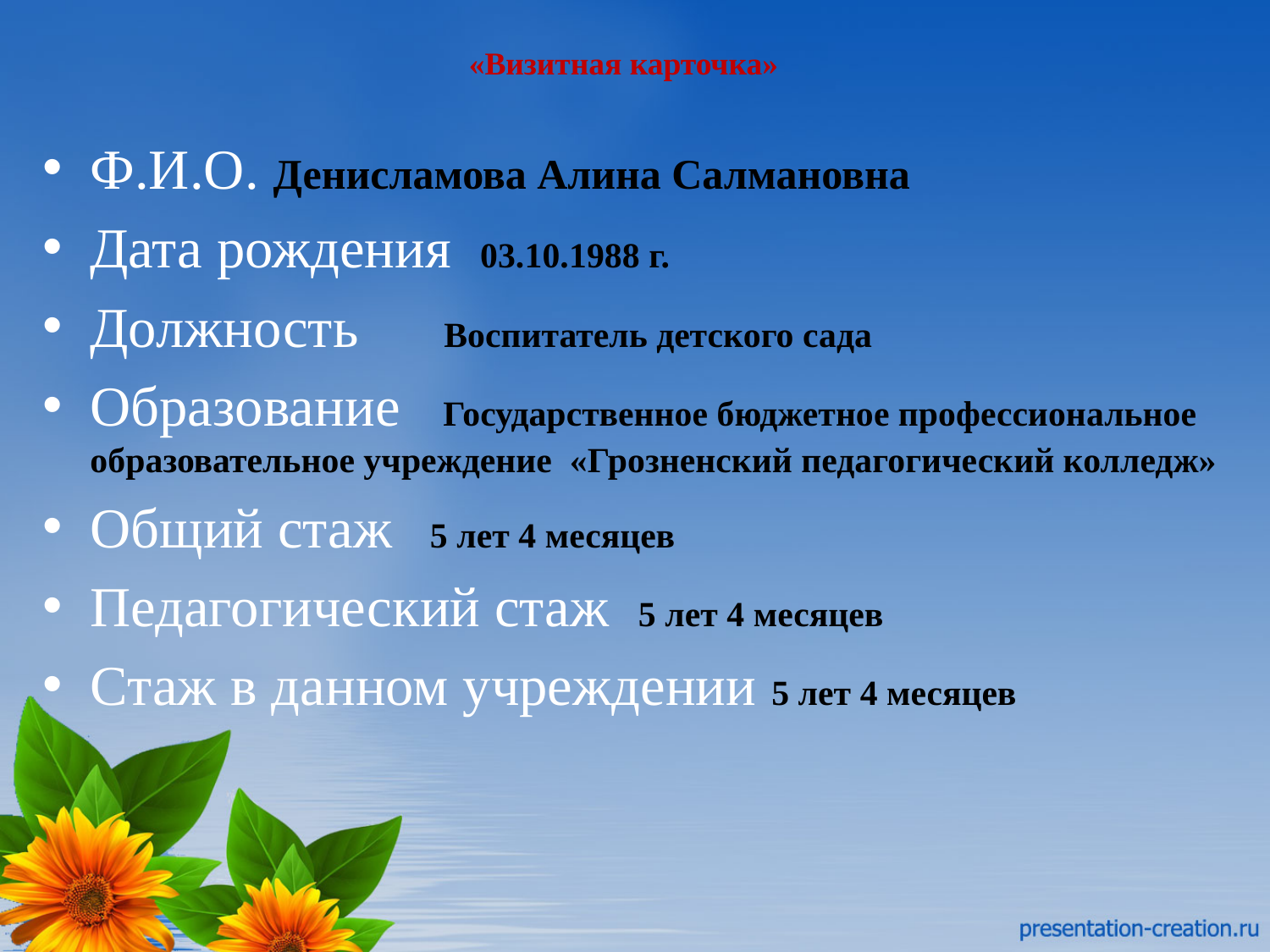

# «Визитная карточка»
Ф.И.О. Денисламова Алина Салмановна
Дата рождения  03.10.1988 г.
Должность      Воспитатель детского сада
Образование   Государственное бюджетное профессиональное образовательное учреждение  «Грозненский педагогический колледж»
Общий стаж   5 лет 4 месяцев
Педагогический стаж  5 лет 4 месяцев
Стаж в данном учреждении 5 лет 4 месяцев